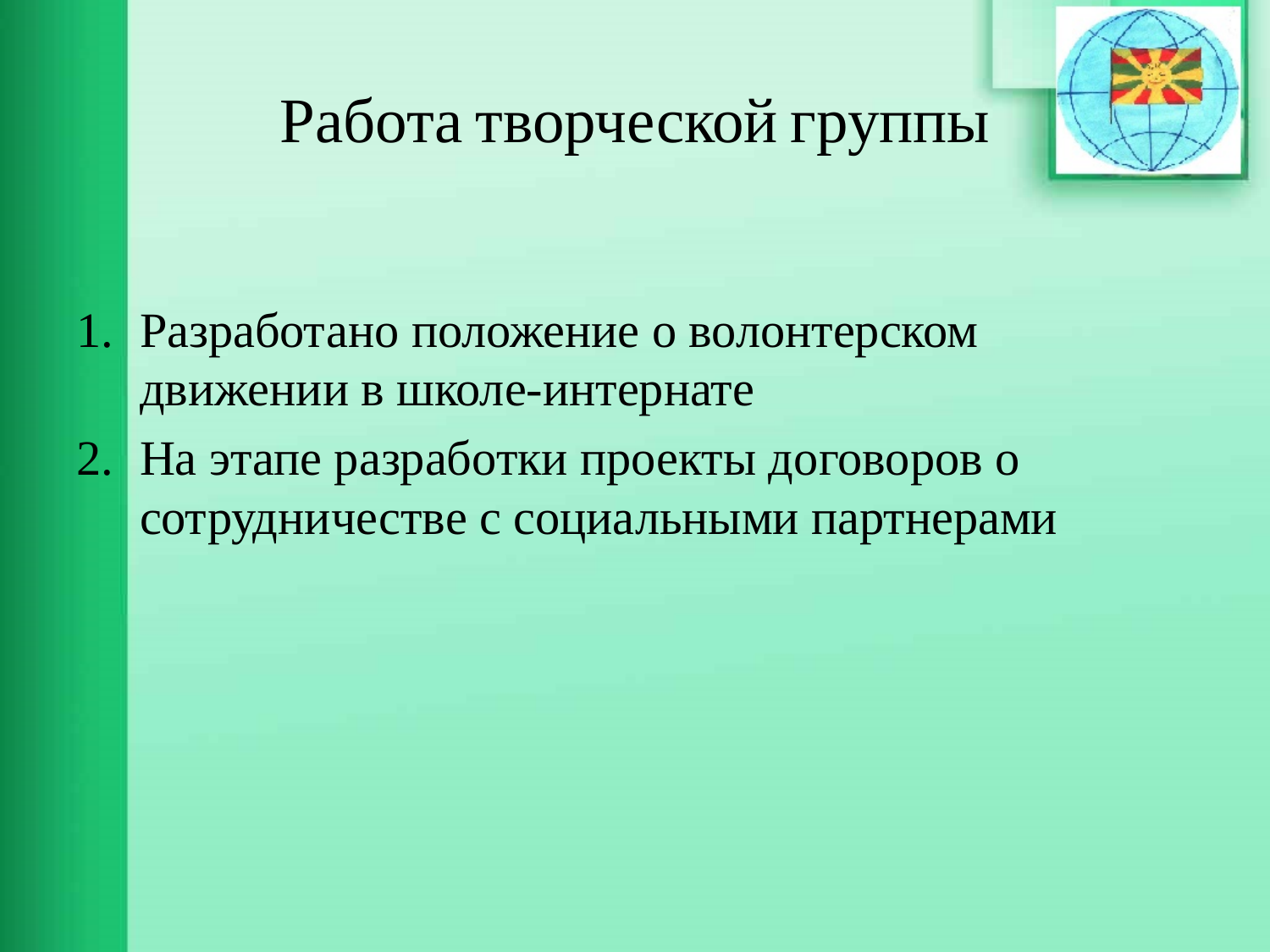

# Работа творческой группы

Разработано положение о волонтерском движении в школе-интернате
На этапе разработки проекты договоров о сотрудничестве с социальными партнерами